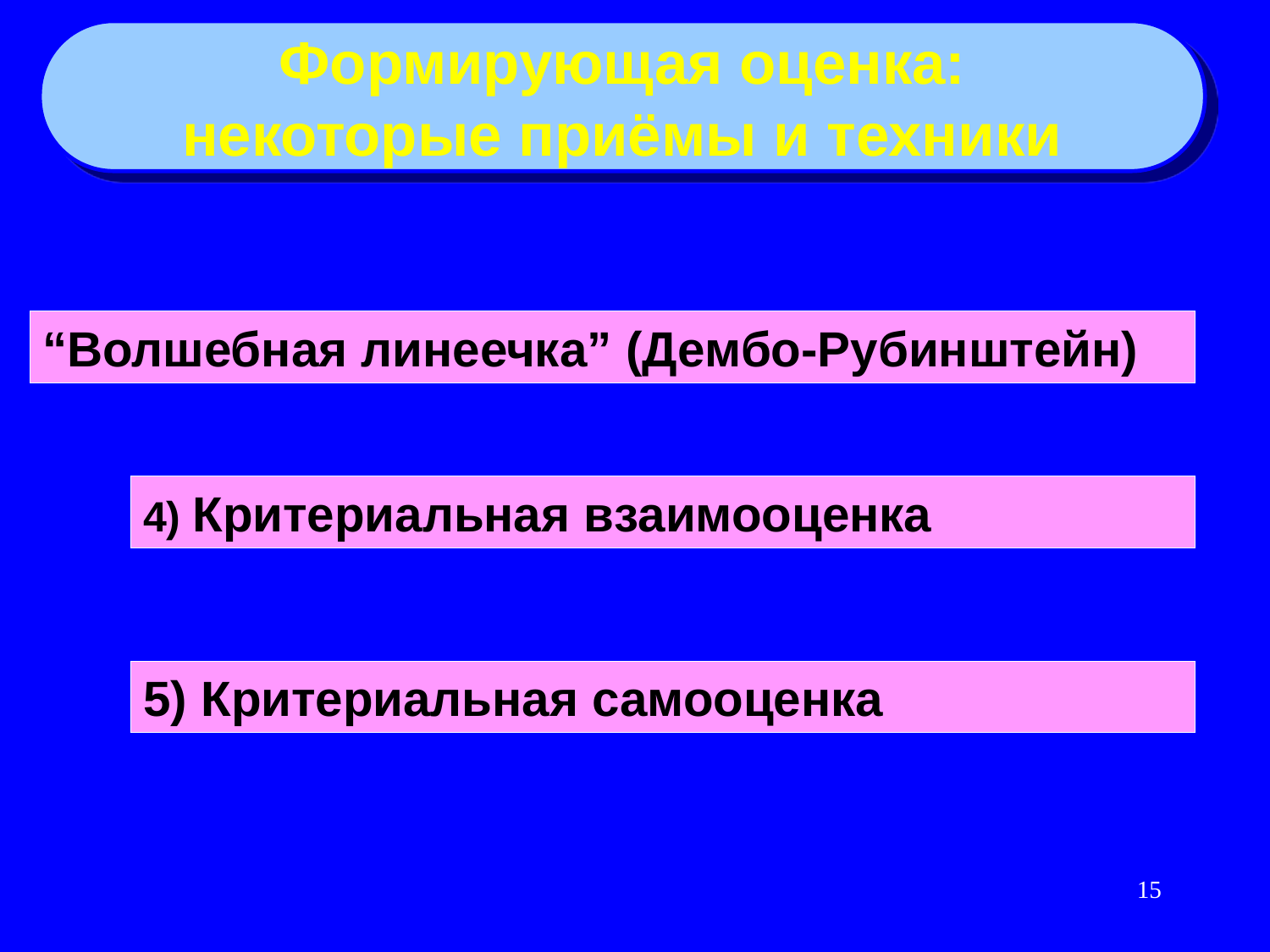

Формирующая оценка:
некоторые приёмы и техники
“Волшебная линеечка” (Дембо-Рубинштейн)
4) Критериальная взаимооценка
5) Критериальная самооценка
15